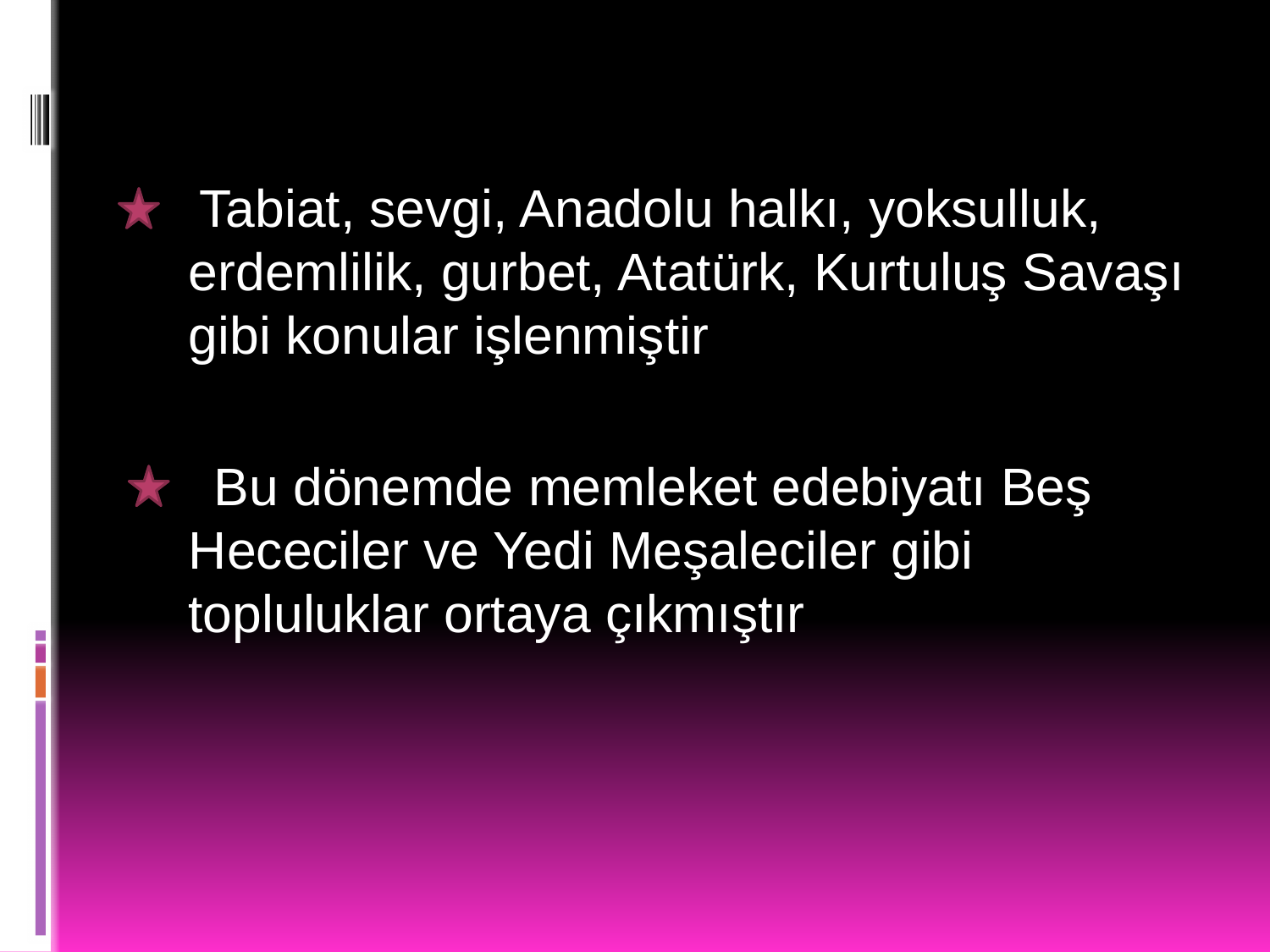

Tabiat, sevgi, Anadolu halkı, yoksulluk, erdemlilik, gurbet, Atatürk, Kurtuluş Savaşı gibi konular işlenmiştir

     Bu dönemde memleket edebiyatı Beş Hececiler ve Yedi Meşaleciler gibi topluluklar ortaya çıkmıştır